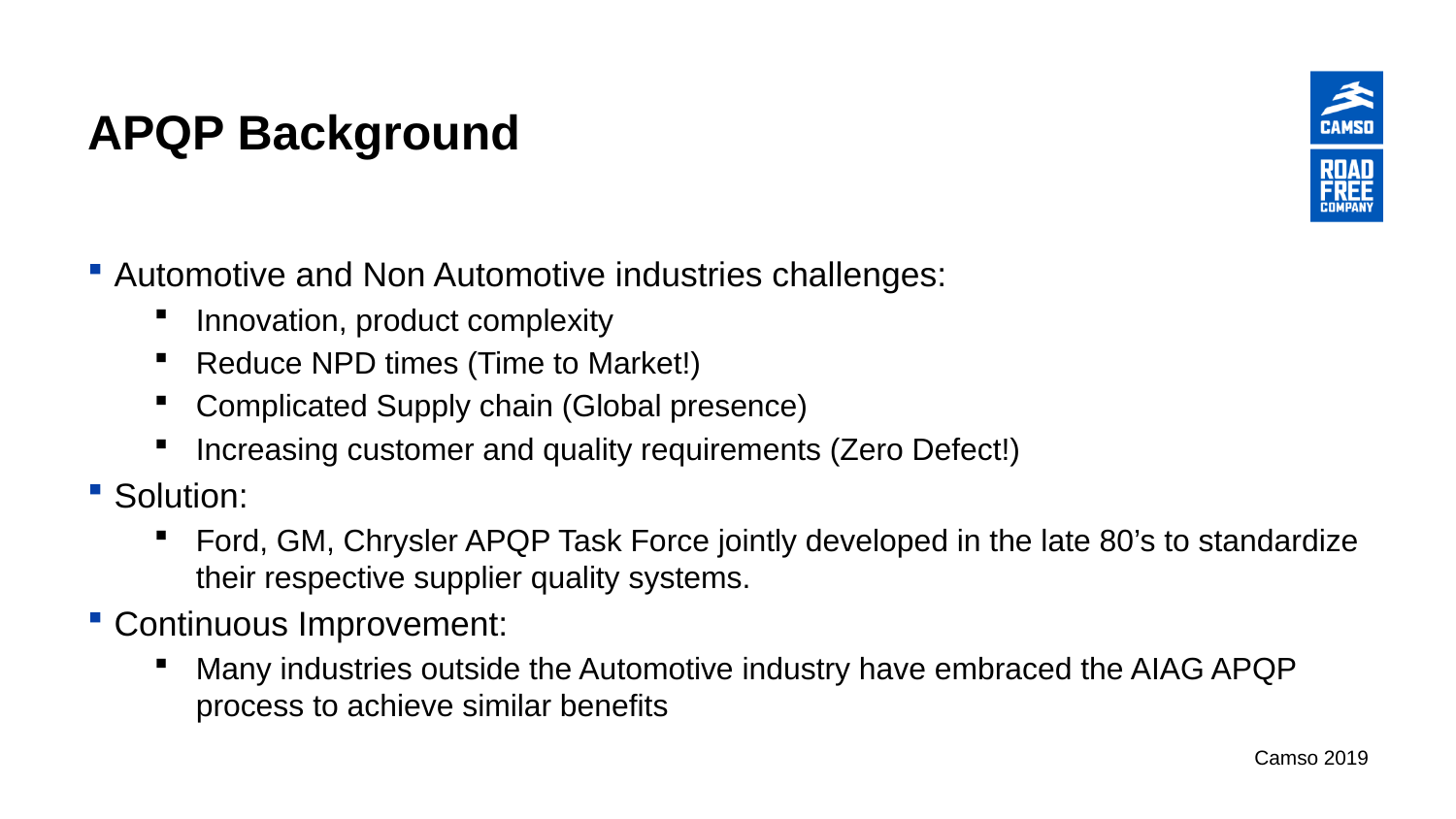

# APQP Background
Automotive and Non Automotive industries challenges:
Innovation, product complexity
Reduce NPD times (Time to Market!)
Complicated Supply chain (Global presence)
Increasing customer and quality requirements (Zero Defect!)
Solution:
Ford, GM, Chrysler APQP Task Force jointly developed in the late 80’s to standardize their respective supplier quality systems.
Continuous Improvement:
Many industries outside the Automotive industry have embraced the AIAG APQP process to achieve similar benefits
Camso 2019